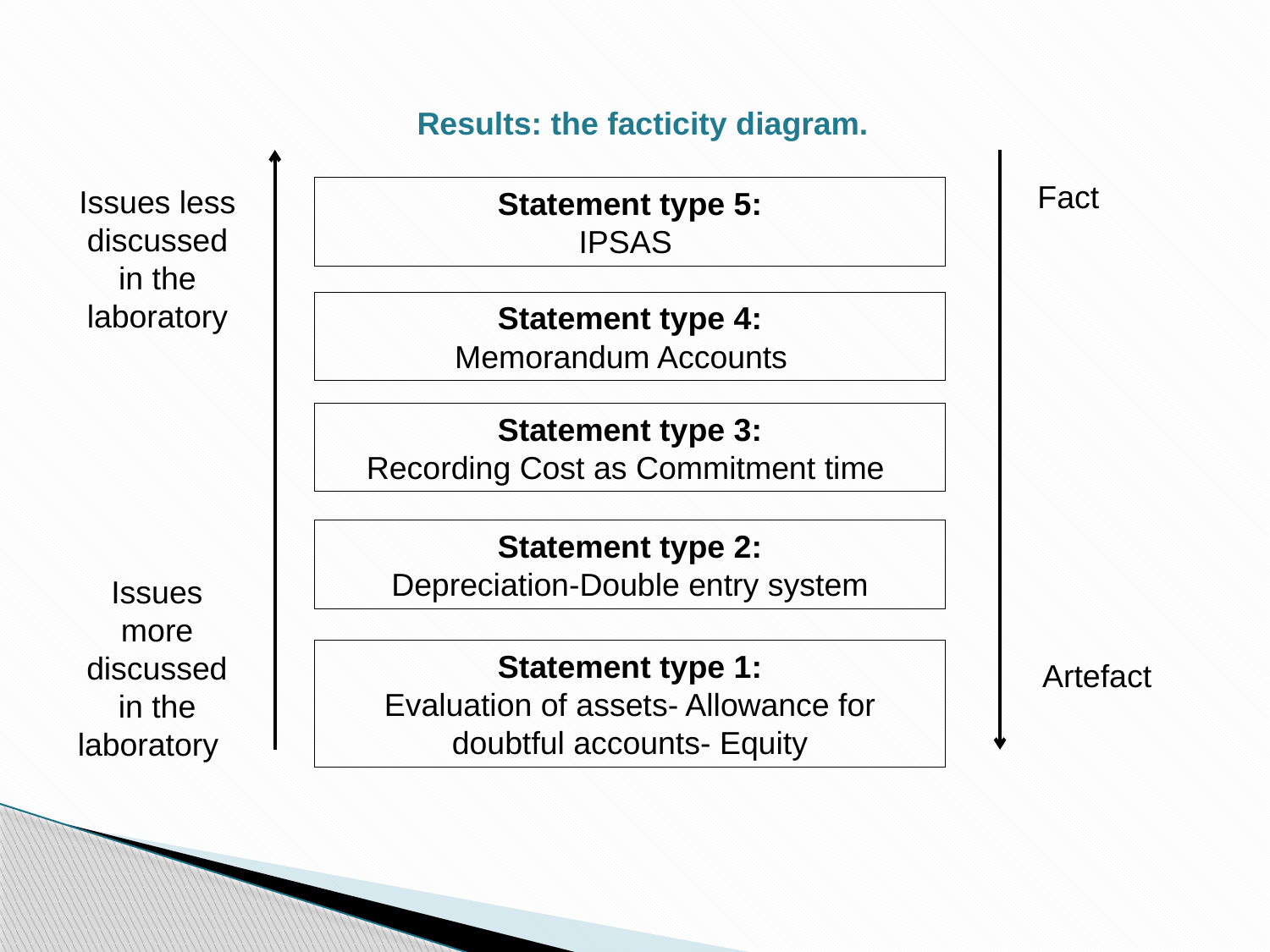

Results: the facticity diagram.
Fact
Issues less discussed in the laboratory
Statement type 5:
IPSAS
Statement type 4:
Memorandum Accounts
Statement type 3:
Recording Cost as Commitment time
Statement type 2:
Depreciation-Double entry system
Issues more discussed in the laboratory
Statement type 1:
Evaluation of assets- Allowance for doubtful accounts- Equity
Artefact